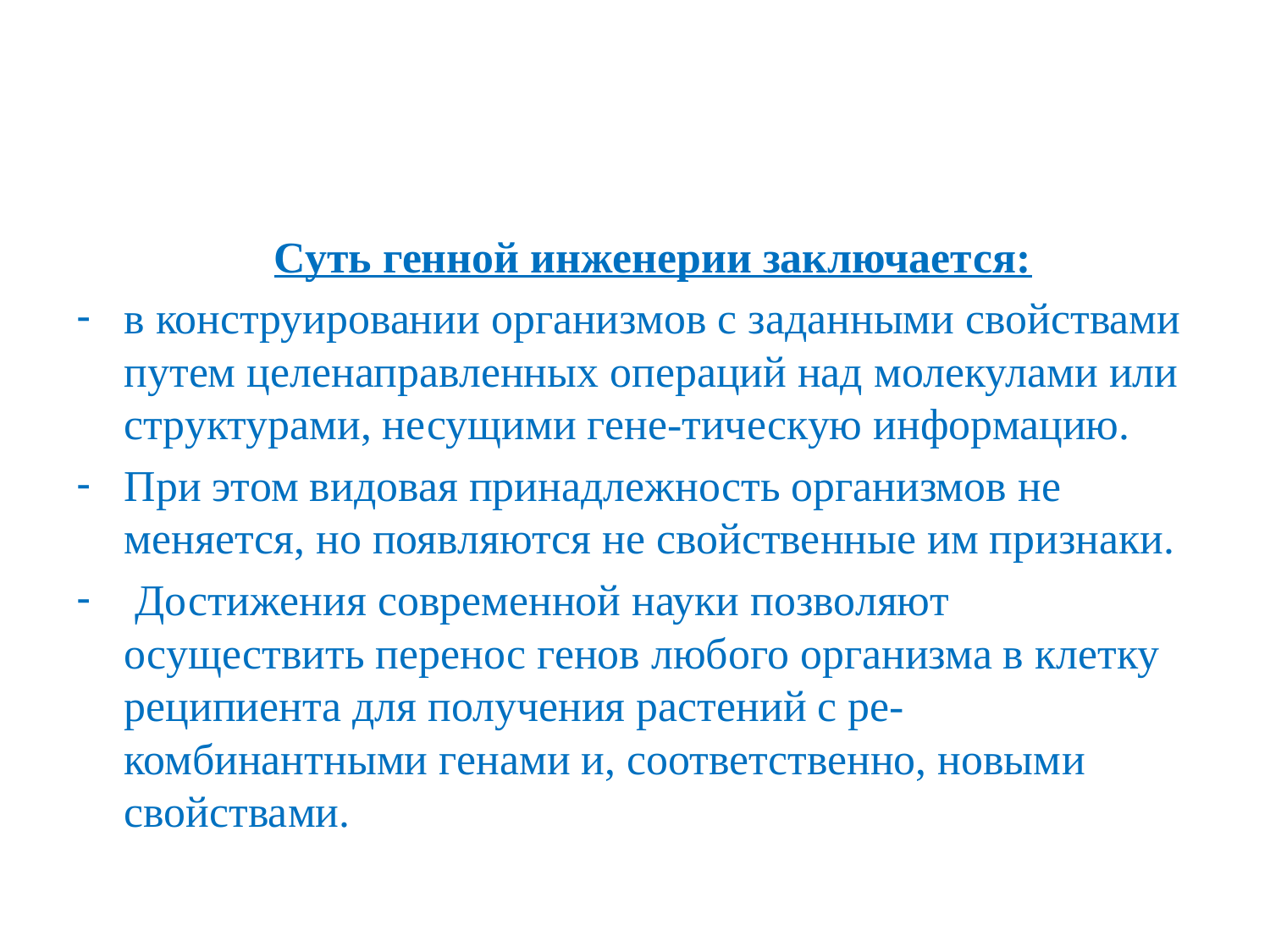

#
                  Суть генной инженерии заключается:
в конструировании организмов с заданными свойствами путем целенаправленных операций над молекулами или структурами, несущими гене-тическую информацию.
При этом видовая принадлежность организмов не меняется, но появляются не свойственные им признаки.
 Достижения современной науки позволяют осуществить перенос генов любого организма в клетку реципиента для получения растений с ре-комбинантными генами и, соответственно, новыми свойствами.